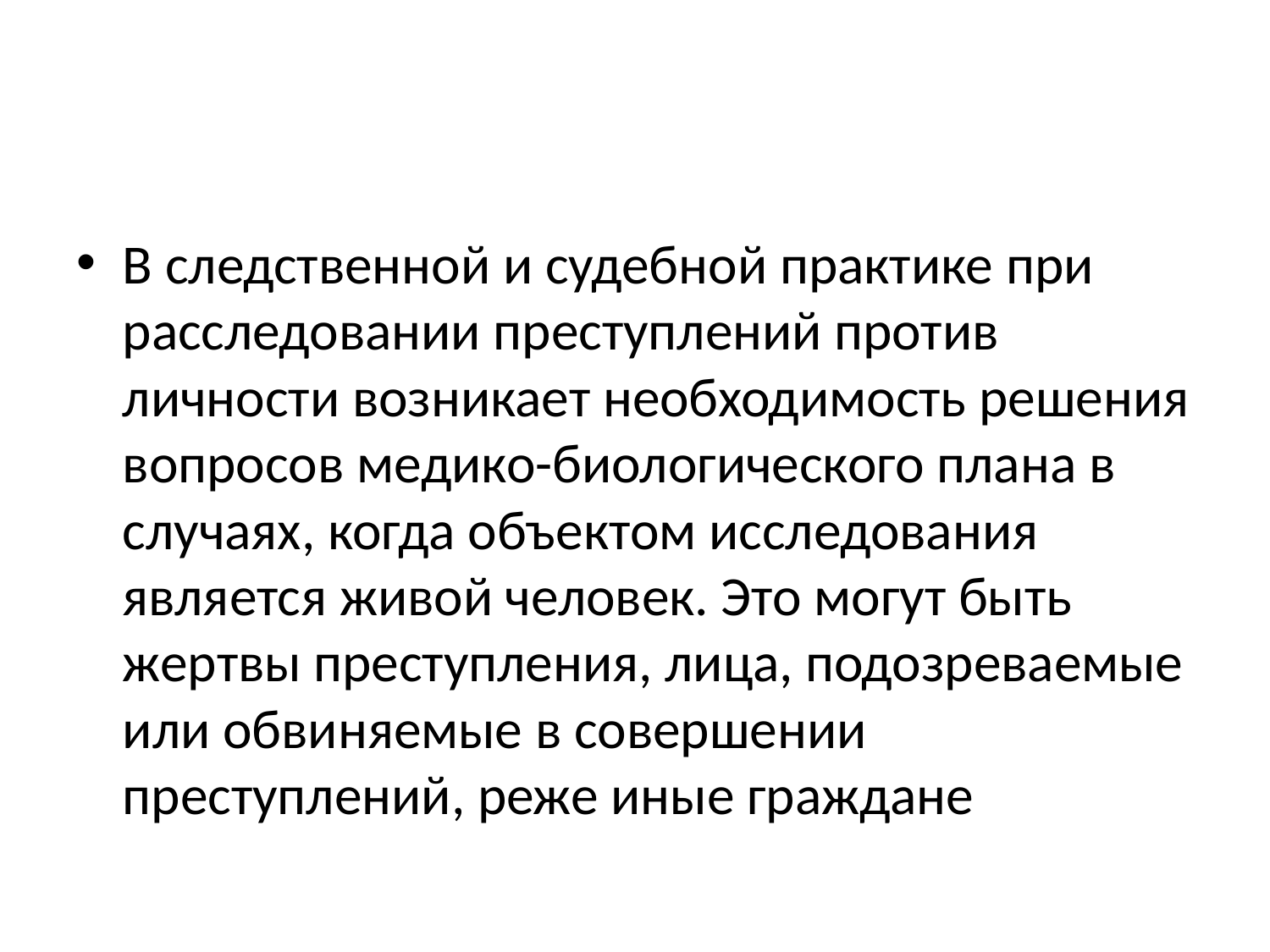

#
В следственной и судебной практике при расследовании преступлений против личности возникает необходимость решения вопросов медико-биологического плана в случаях, когда объектом исследования является живой человек. Это могут быть жертвы преступления, лица, подозреваемые или обвиняемые в совершении преступлений, реже иные граждане